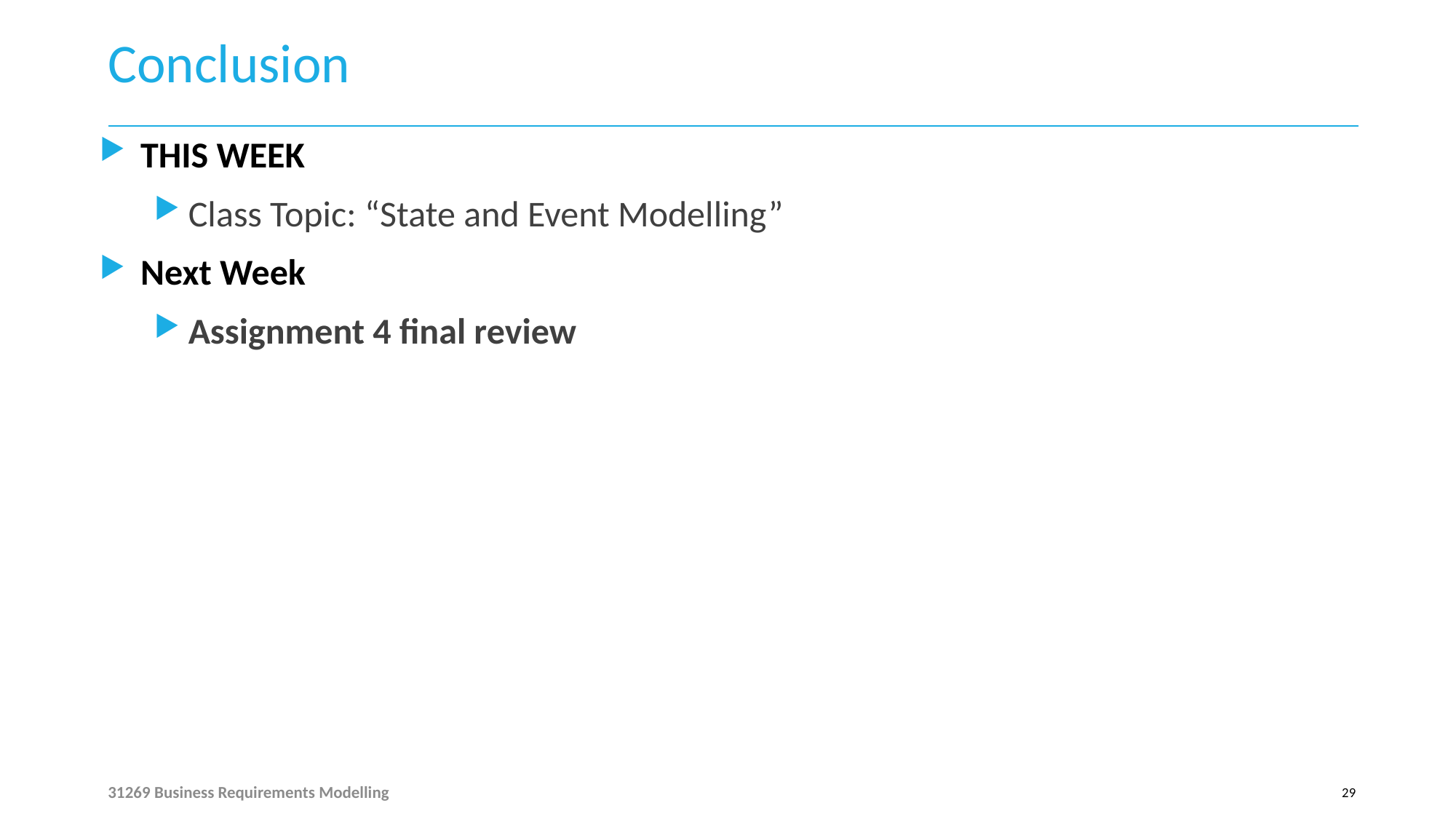

# Conclusion
THIS WEEK
Class Topic: “State and Event Modelling”
Next Week
Assignment 4 final review
31269 Business Requirements Modelling
29